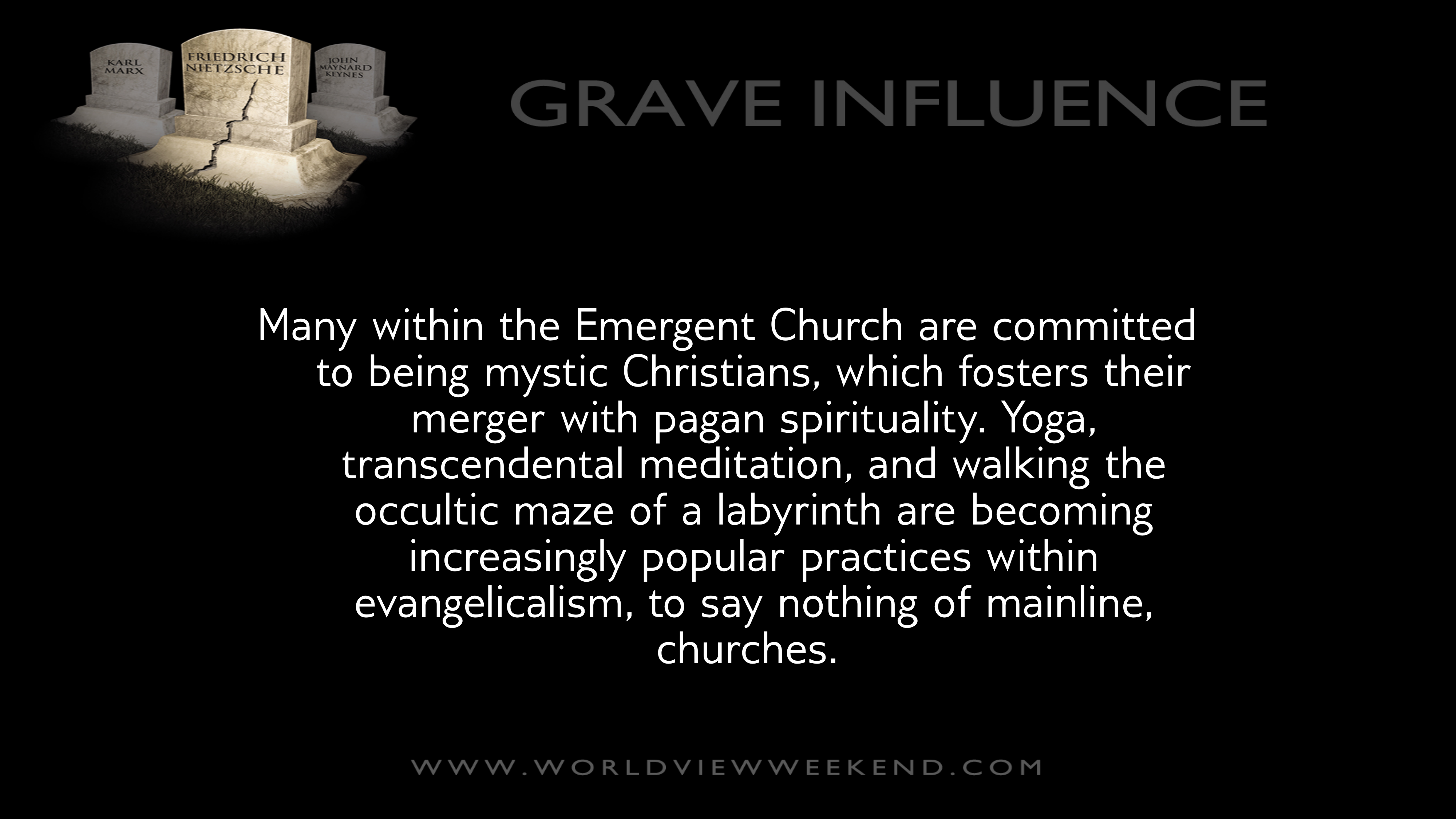

Many within the Emergent Church are committed to being mystic Christians, which fosters their merger with pagan spirituality. Yoga, transcendental meditation, and walking the occultic maze of a labyrinth are becoming increasingly popular practices within evangelicalism, to say nothing of mainline, churches.